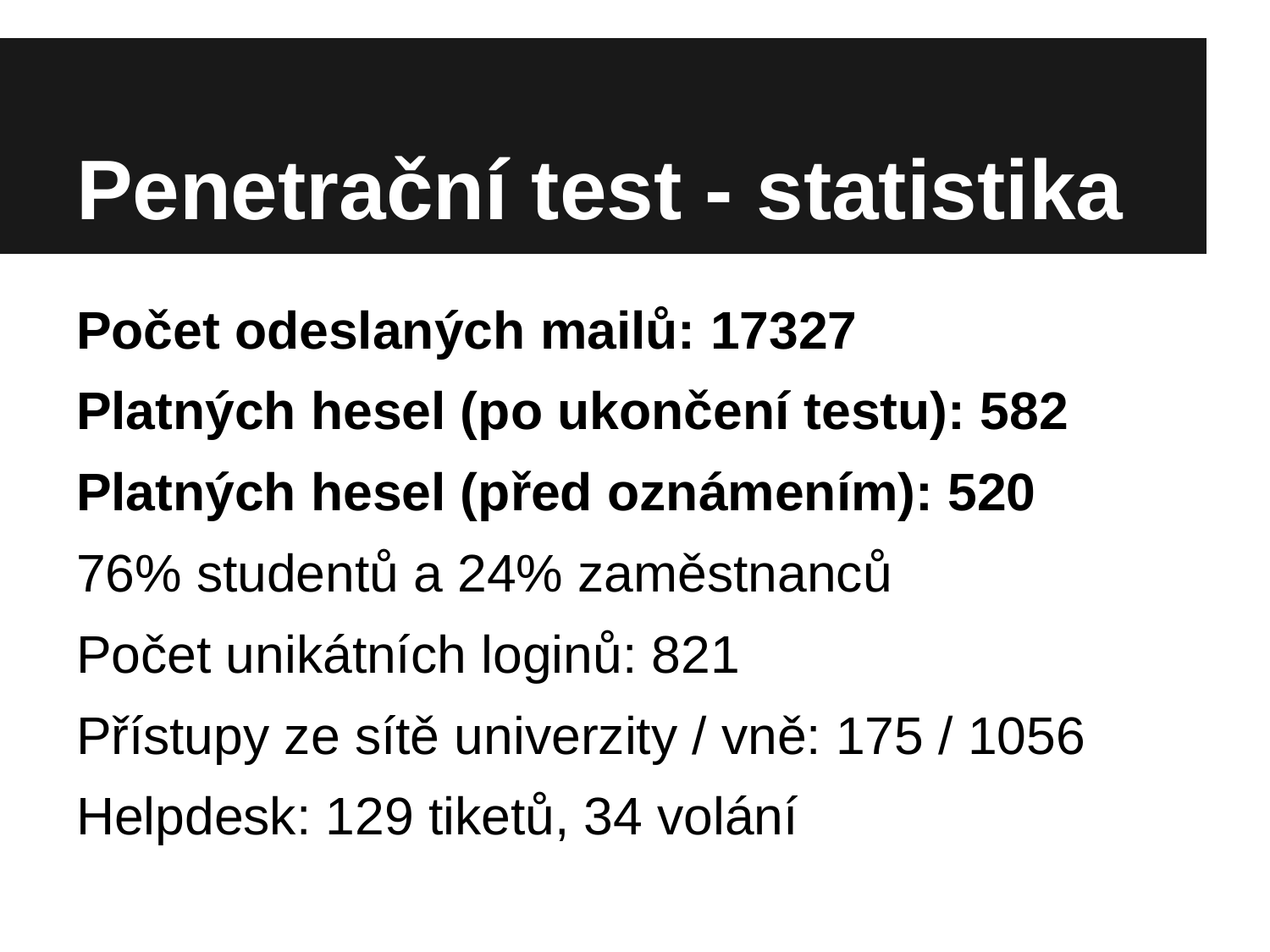

# Penetrační test - statistika
Počet odeslaných mailů: 17327
Platných hesel (po ukončení testu): 582
Platných hesel (před oznámením): 520
76% studentů a 24% zaměstnanců
Počet unikátních loginů: 821
Přístupy ze sítě univerzity / vně: 175 / 1056
Helpdesk: 129 tiketů, 34 volání